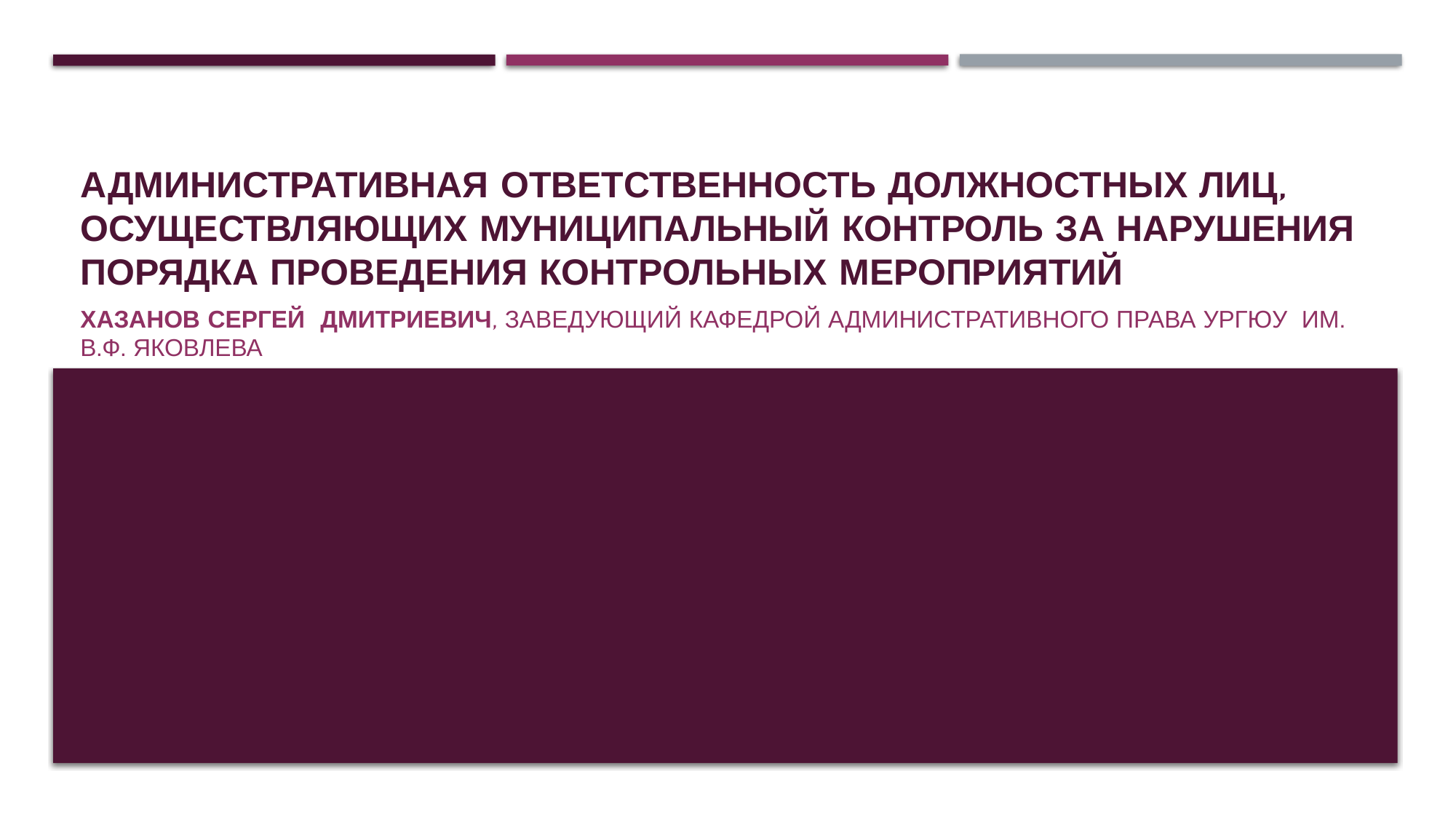

# Административная ответственность должностных лиц, осуществляющих муниципальный контроль за нарушения порядка проведения контрольных мероприятий
Хазанов сергей  дмитриевич, заведующий кафедрой административного права УрГюу  им. В.ф. яковлева